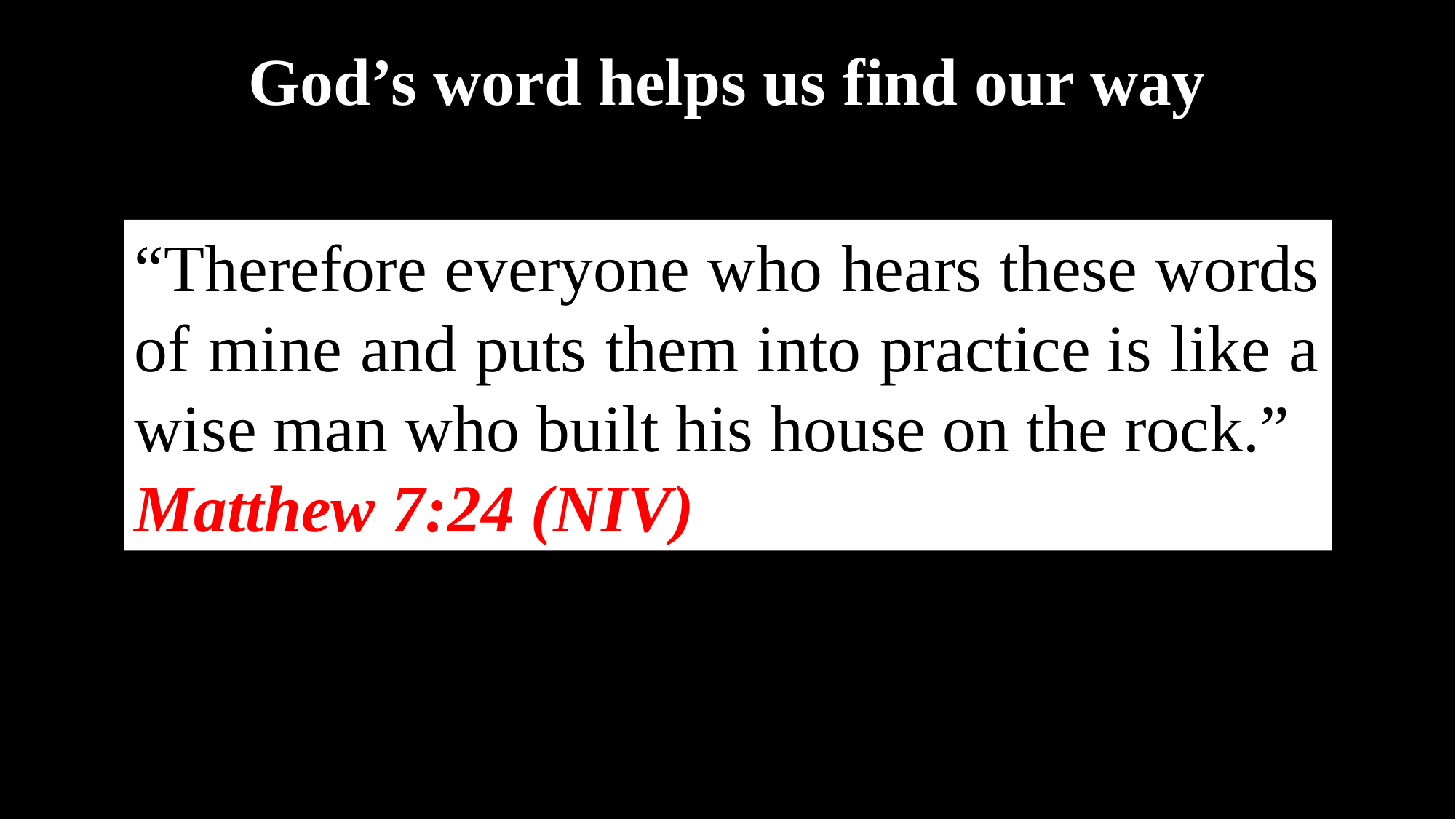

God’s word helps us find our way
“Therefore everyone who hears these words of mine and puts them into practice is like a wise man who built his house on the rock.”
Matthew 7:24 (NIV)